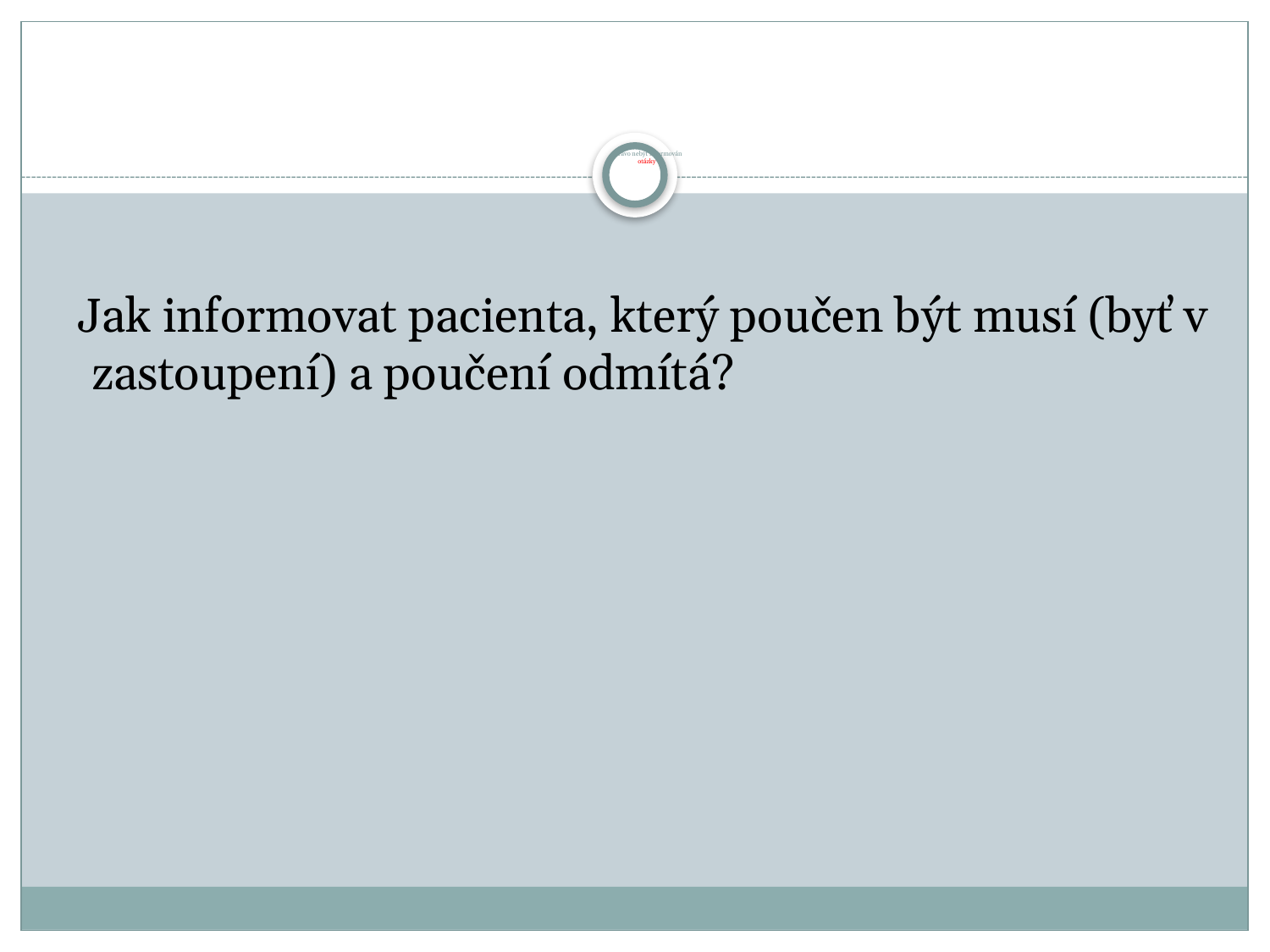

# Právo nebýt informován otázky

  Jak informovat pacienta, který poučen být musí (byť v zastoupení) a poučení odmítá?